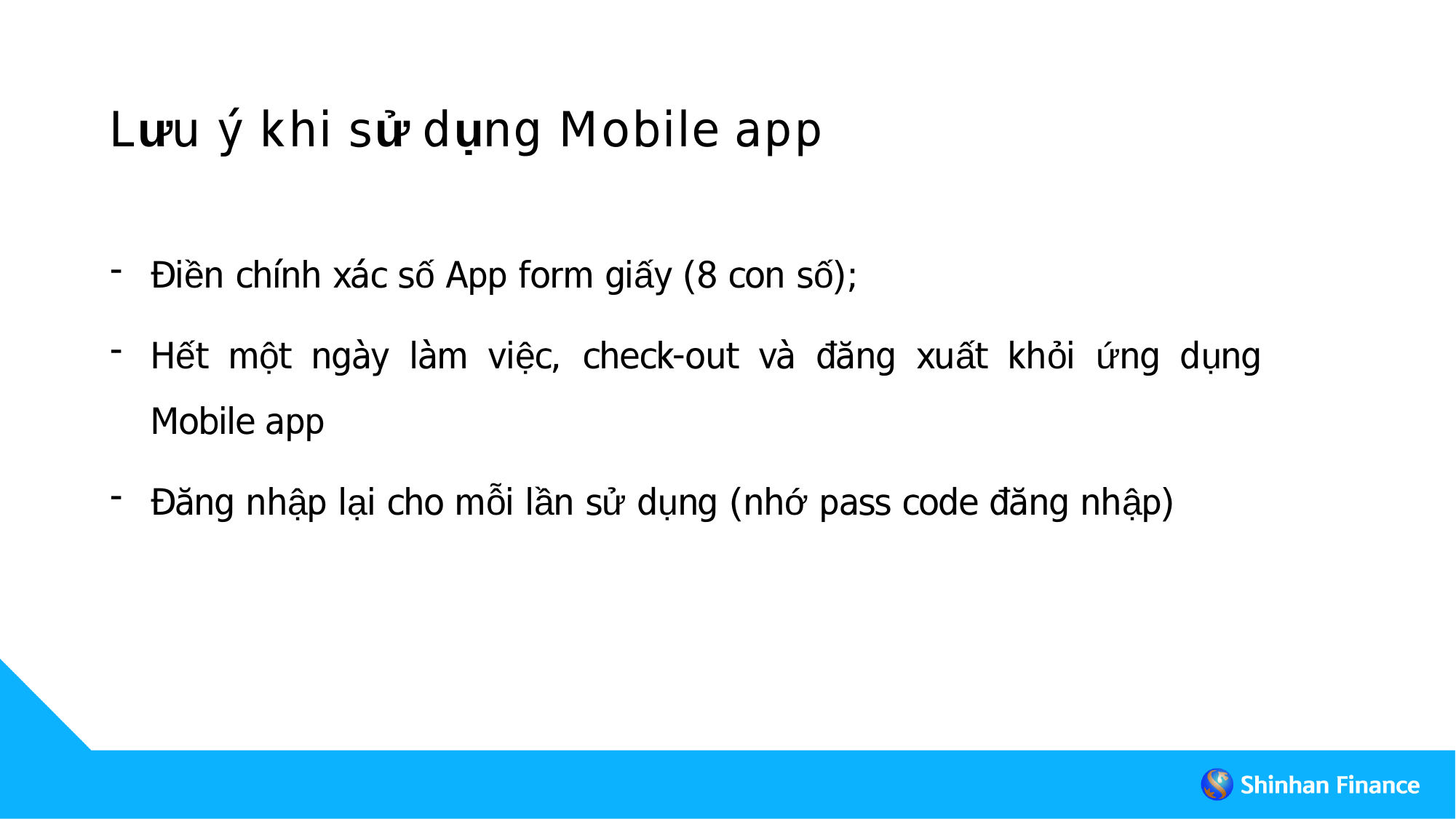

# Lưu ý khi sử dụng Mobile app
Điền chính xác số App form giấy (8 con số);
Hết một ngày làm việc, check-out và đăng xuất khỏi ứng dụng Mobile app
Đăng nhập lại cho mỗi lần sử dụng (nhớ pass code đăng nhập)